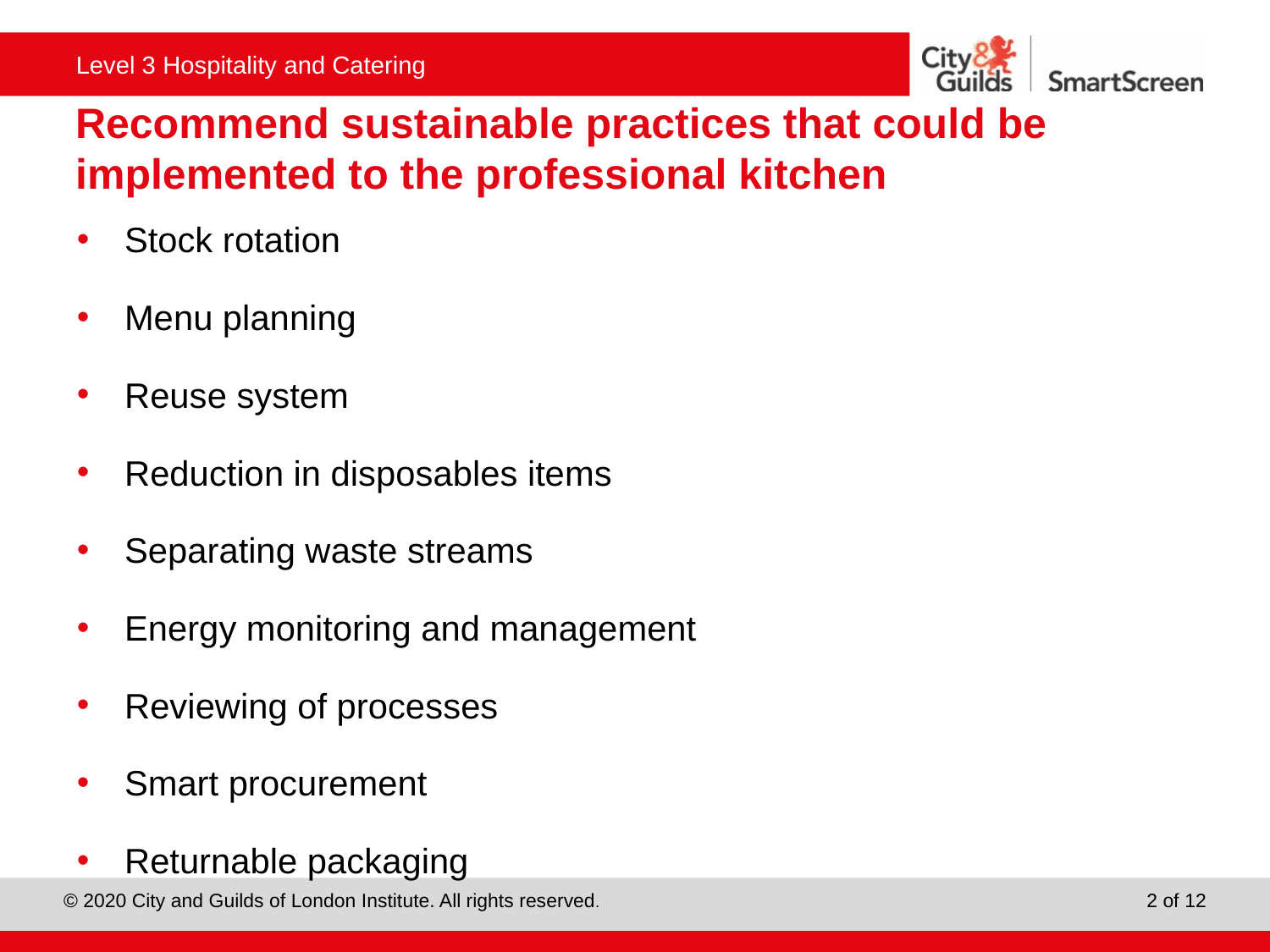

# Recommend sustainable practices that could be implemented to the professional kitchen
Stock rotation
Menu planning
Reuse system
Reduction in disposables items
Separating waste streams
Energy monitoring and management
Reviewing of processes
Smart procurement
Returnable packaging